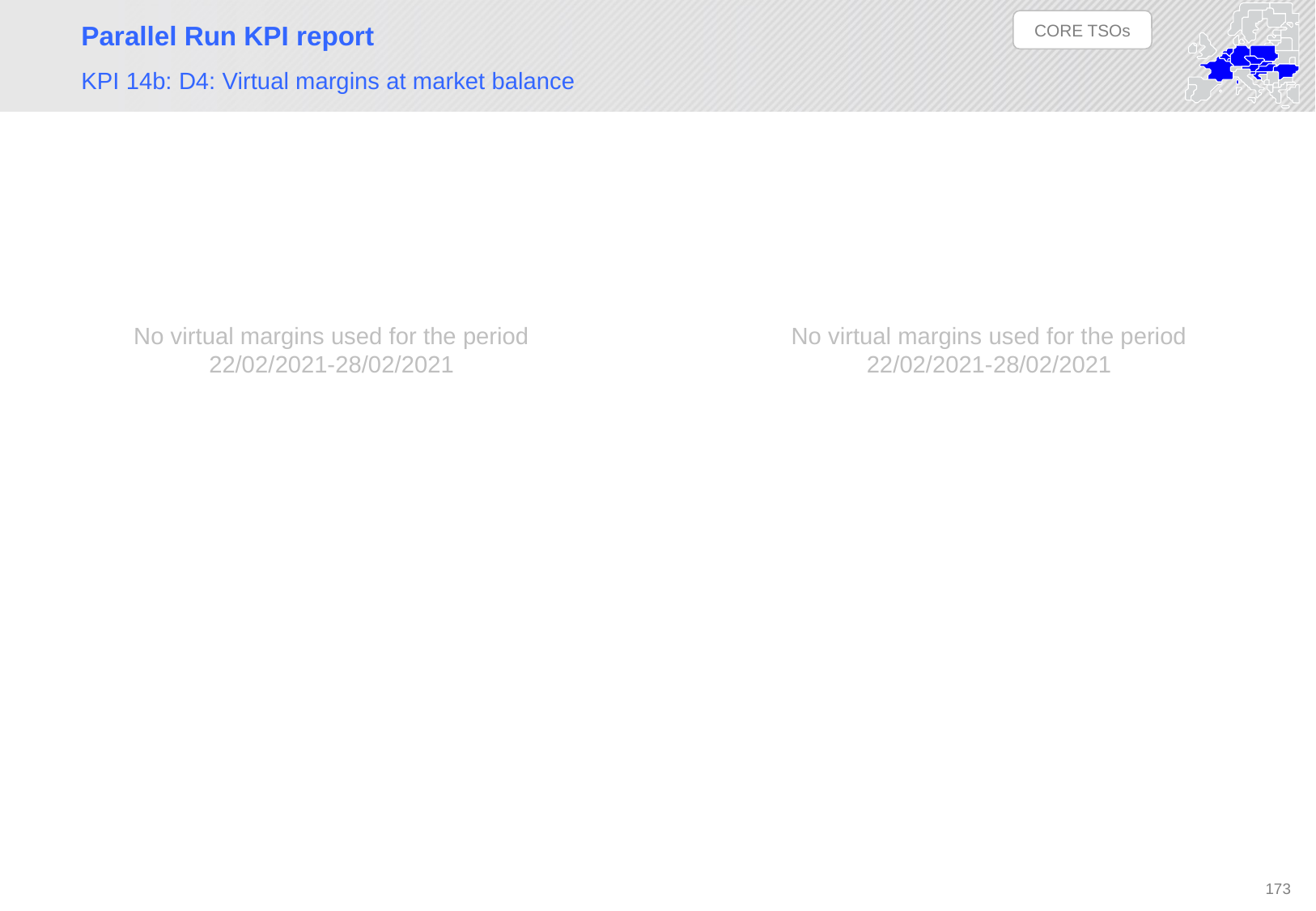

CORE TSOs
# Parallel Run KPI report
KPI 14b: D4: Virtual margins at market balance

No virtual margins used for the period 22/02/2021-28/02/2021
No virtual margins used for the period 22/02/2021-28/02/2021
173